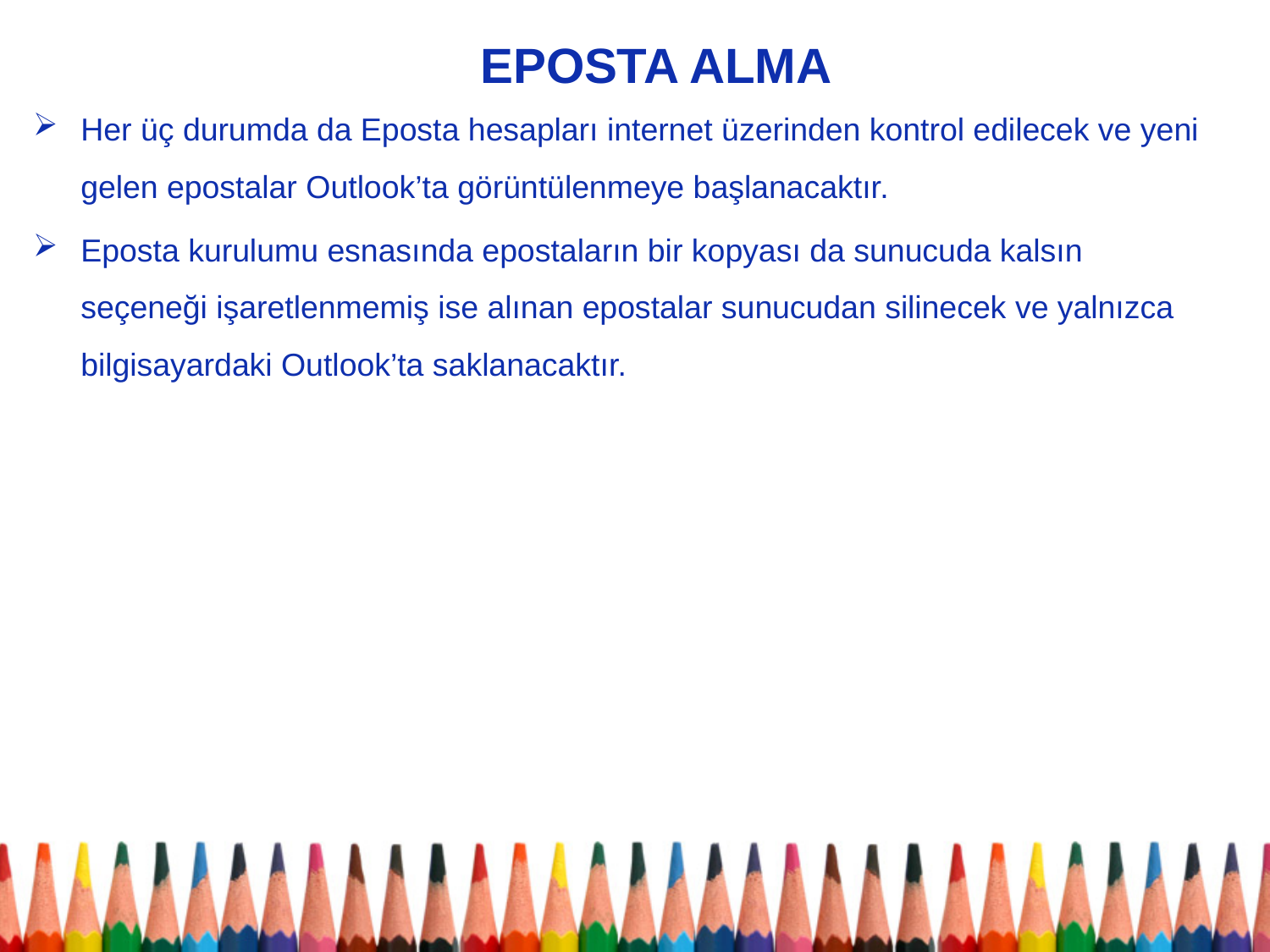

EPOSTA ALMA
Her üç durumda da Eposta hesapları internet üzerinden kontrol edilecek ve yeni gelen epostalar Outlook’ta görüntülenmeye başlanacaktır.
Eposta kurulumu esnasında epostaların bir kopyası da sunucuda kalsın seçeneği işaretlenmemiş ise alınan epostalar sunucudan silinecek ve yalnızca bilgisayardaki Outlook’ta saklanacaktır.